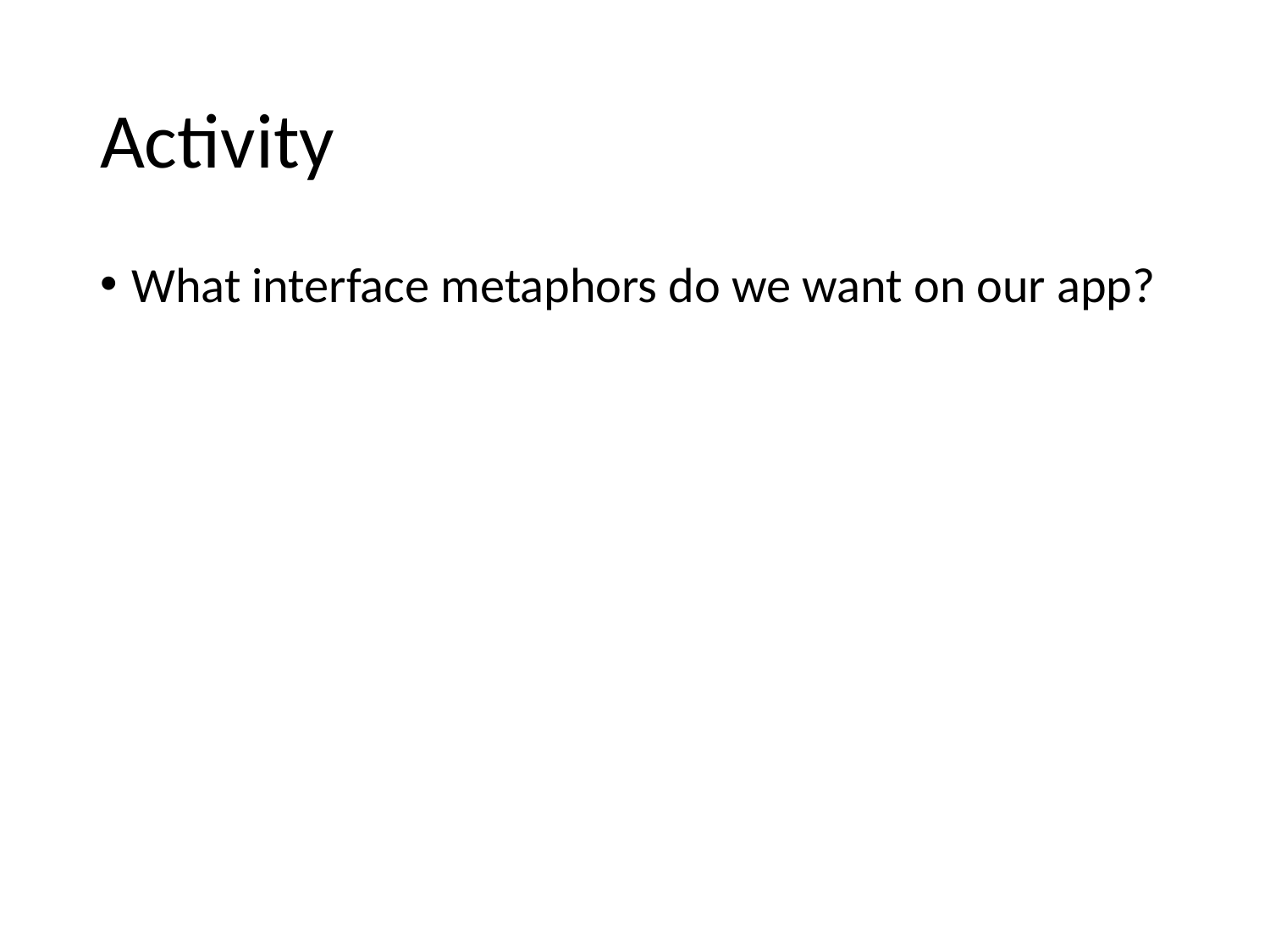

# Activity
What interface metaphors do we want on our app?